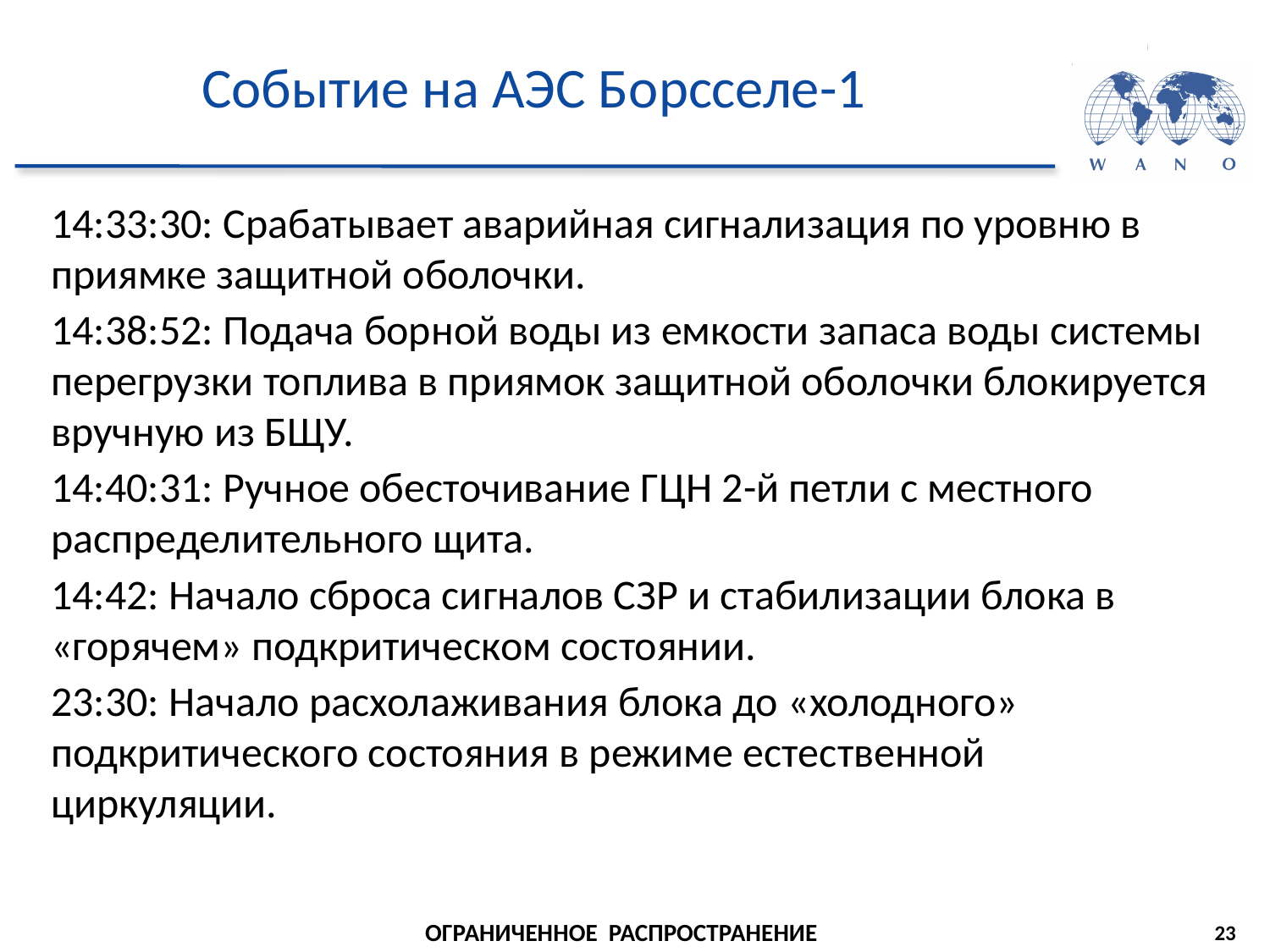

# Событие на АЭС Борсселе-1
14:33:30: Срабатывает аварийная сигнализация по уровню в приямке защитной оболочки.
14:38:52: Подача борной воды из емкости запаса воды системы перегрузки топлива в приямок защитной оболочки блокируется вручную из БЩУ.
14:40:31: Ручное обесточивание ГЦН 2-й петли с местного распределительного щита.
14:42: Начало сброса сигналов СЗР и стабилизации блока в «горячем» подкритическом состоянии.
23:30: Начало расхолаживания блока до «холодного» подкритического состояния в режиме естественной циркуляции.
23
ОГРАНИЧЕННОЕ  РАСПРОСТРАНЕНИЕ